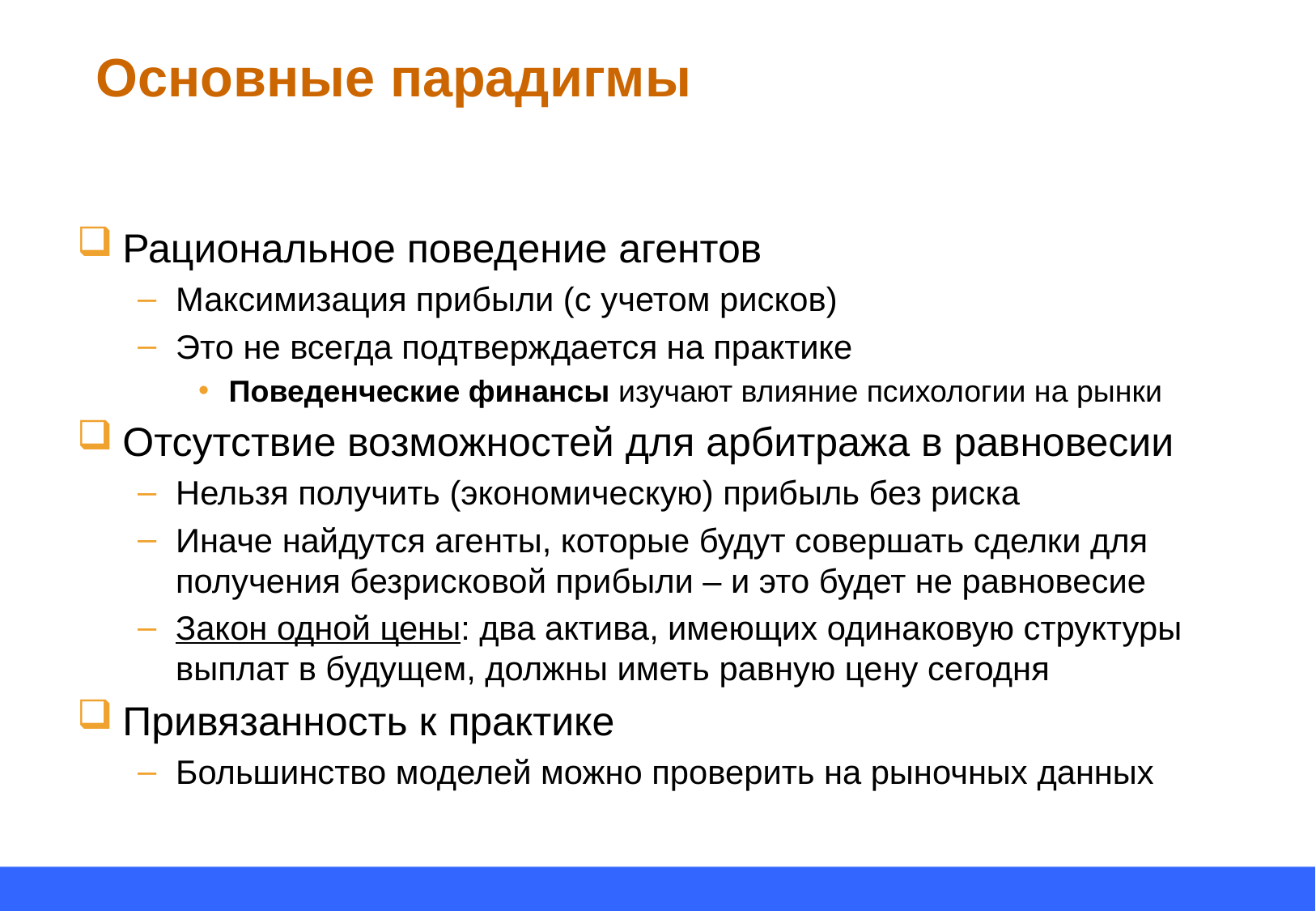

# Основные парадигмы
Рациональное поведение агентов
Максимизация прибыли (с учетом рисков)
Это не всегда подтверждается на практике
Поведенческие финансы изучают влияние психологии на рынки
Отсутствие возможностей для арбитража в равновесии
Нельзя получить (экономическую) прибыль без риска
Иначе найдутся агенты, которые будут совершать сделки для получения безрисковой прибыли – и это будет не равновесие
Закон одной цены: два актива, имеющих одинаковую структуры выплат в будущем, должны иметь равную цену сегодня
Привязанность к практике
Большинство моделей можно проверить на рыночных данных